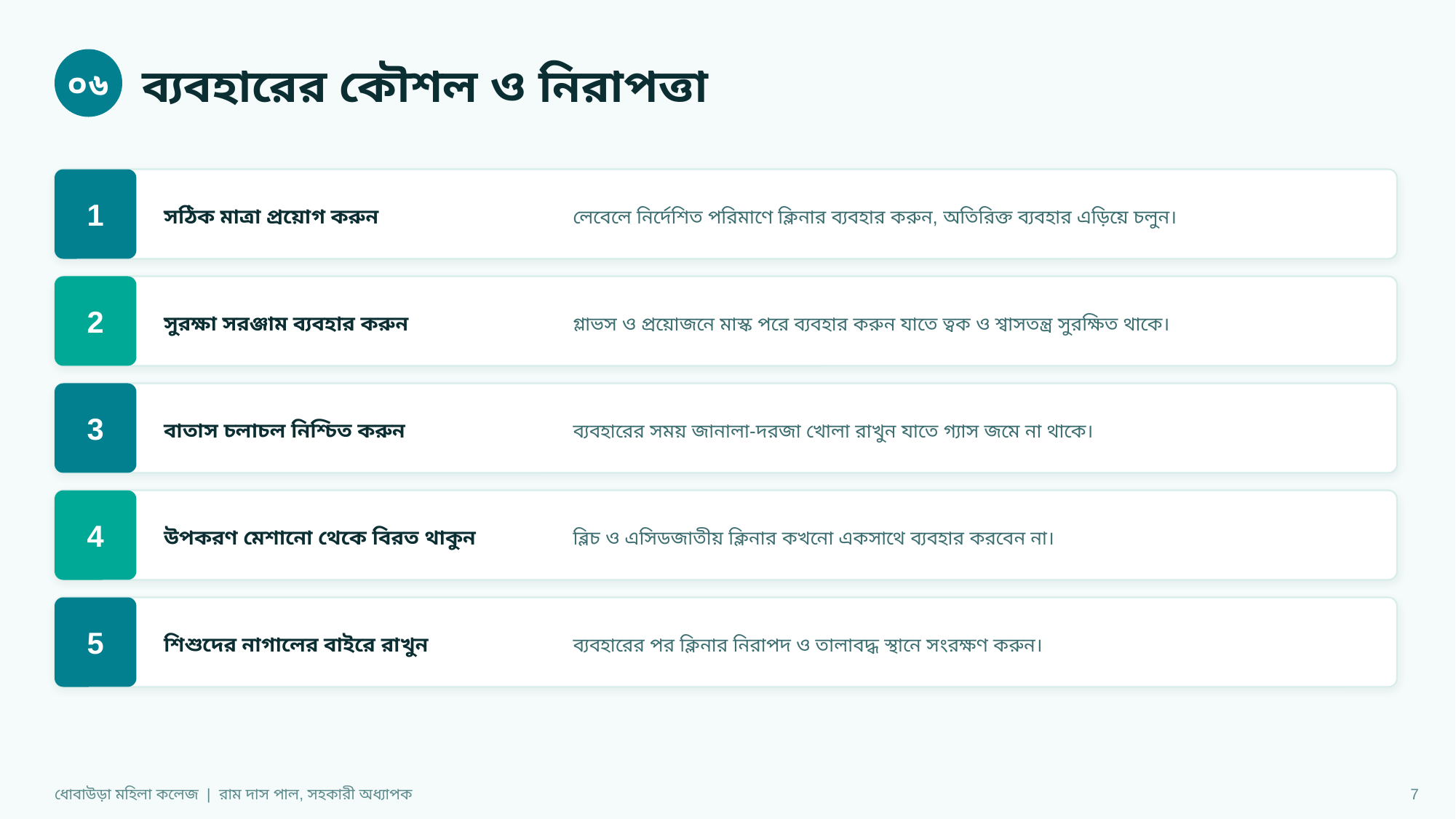

ব্যবহারের কৌশল ও নিরাপত্তা

০৬

1
সঠিক মাত্রা প্রয়োগ করুন
লেবেলে নির্দেশিত পরিমাণে ক্লিনার ব্যবহার করুন, অতিরিক্ত ব্যবহার এড়িয়ে চলুন।

2
সুরক্ষা সরঞ্জাম ব্যবহার করুন
গ্লাভস ও প্রয়োজনে মাস্ক পরে ব্যবহার করুন যাতে ত্বক ও শ্বাসতন্ত্র সুরক্ষিত থাকে।

3
বাতাস চলাচল নিশ্চিত করুন
ব্যবহারের সময় জানালা-দরজা খোলা রাখুন যাতে গ্যাস জমে না থাকে।

4
উপকরণ মেশানো থেকে বিরত থাকুন
ব্লিচ ও এসিডজাতীয় ক্লিনার কখনো একসাথে ব্যবহার করবেন না।

5
শিশুদের নাগালের বাইরে রাখুন
ব্যবহারের পর ক্লিনার নিরাপদ ও তালাবদ্ধ স্থানে সংরক্ষণ করুন।
ধোবাউড়া মহিলা কলেজ  |  রাম দাস পাল, সহকারী অধ্যাপক
7